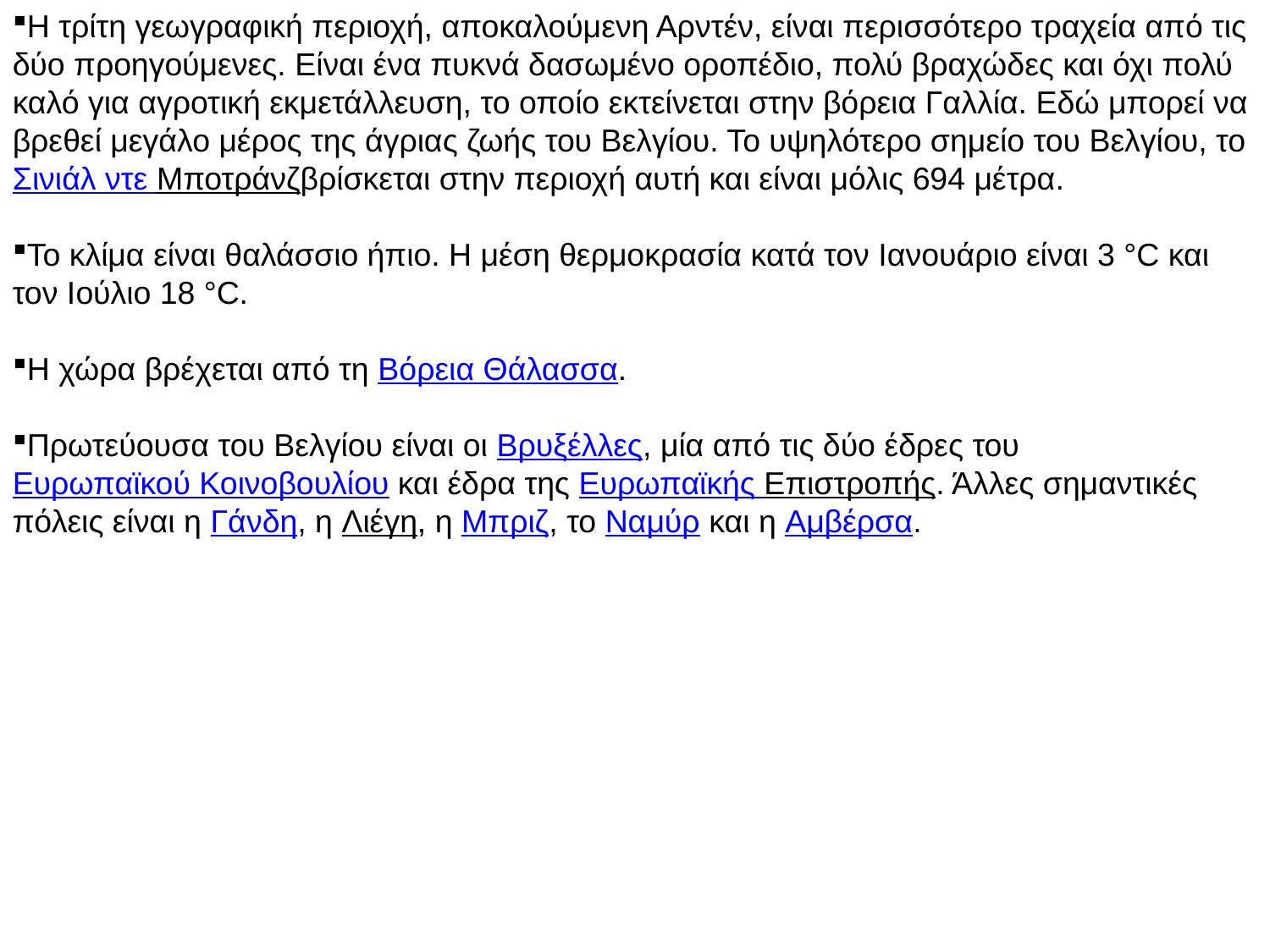

Η τρίτη γεωγραφική περιοχή, αποκαλούμενη Αρντέν, είναι περισσότερο τραχεία από τις δύο προηγούμενες. Είναι ένα πυκνά δασωμένο οροπέδιο, πολύ βραχώδες και όχι πολύ καλό για αγροτική εκμετάλλευση, το οποίο εκτείνεται στην βόρεια Γαλλία. Εδώ μπορεί να βρεθεί μεγάλο μέρος της άγριας ζωής του Βελγίου. Το υψηλότερο σημείο του Βελγίου, το Σινιάλ ντε Μποτράνζβρίσκεται στην περιοχή αυτή και είναι μόλις 694 μέτρα.

Το κλίμα είναι θαλάσσιο ήπιο. Η μέση θερμοκρασία κατά τον Ιανουάριο είναι 3 °C και τον Ιούλιο 18 °C.

Η χώρα βρέχεται από τη Βόρεια Θάλασσα.

Πρωτεύουσα του Βελγίου είναι οι Βρυξέλλες, μία από τις δύο έδρες του Ευρωπαϊκού Κοινοβουλίου και έδρα της Ευρωπαϊκής Επιστροπής. Άλλες σημαντικές πόλεις είναι η Γάνδη, η Λιέγη, η Μπριζ, το Ναμύρ και η Αμβέρσα.